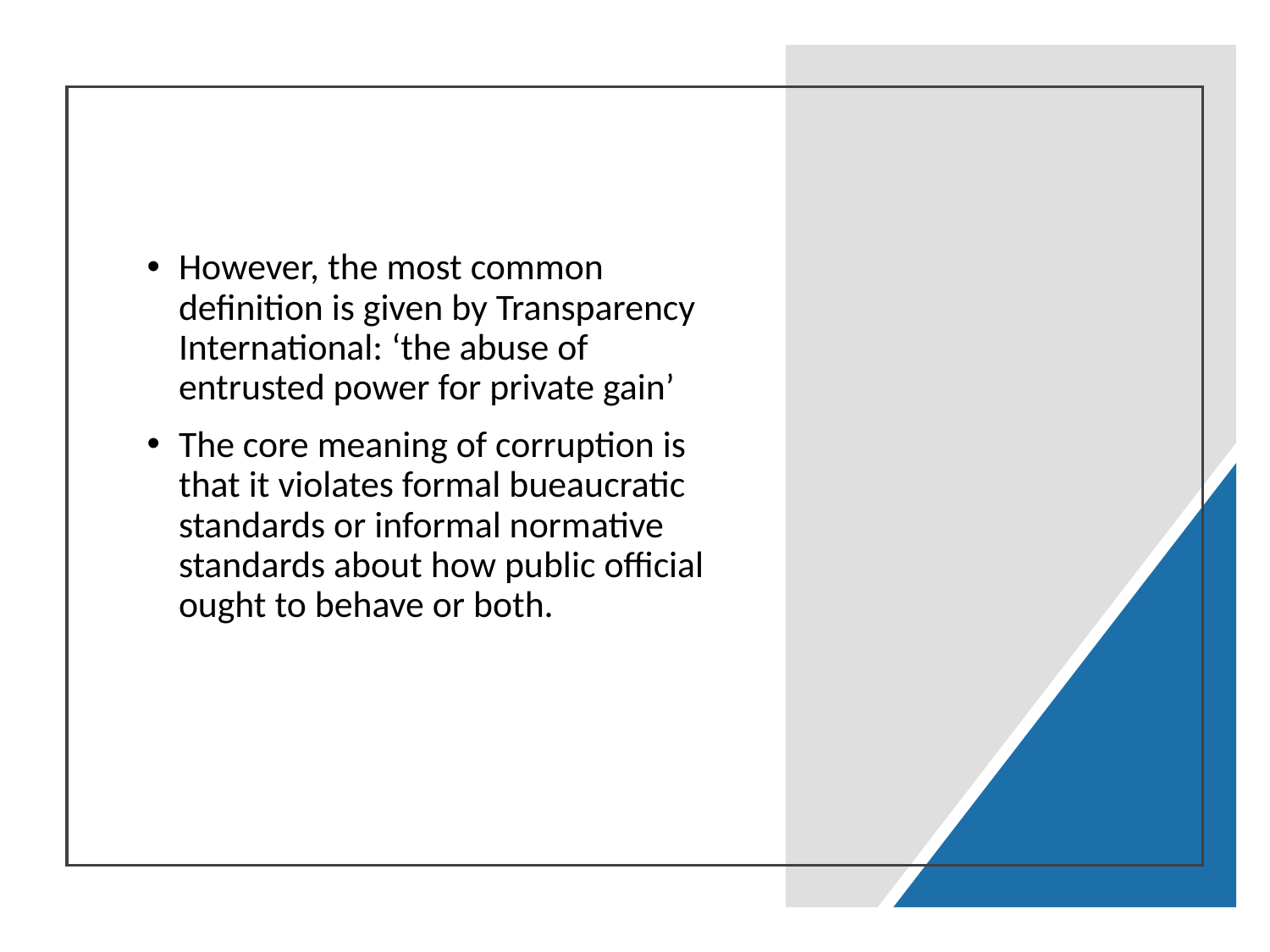

However, the most common definition is given by Transparency International: ‘the abuse of entrusted power for private gain’
The core meaning of corruption is that it violates formal bueaucratic standards or informal normative standards about how public official ought to behave or both.
#